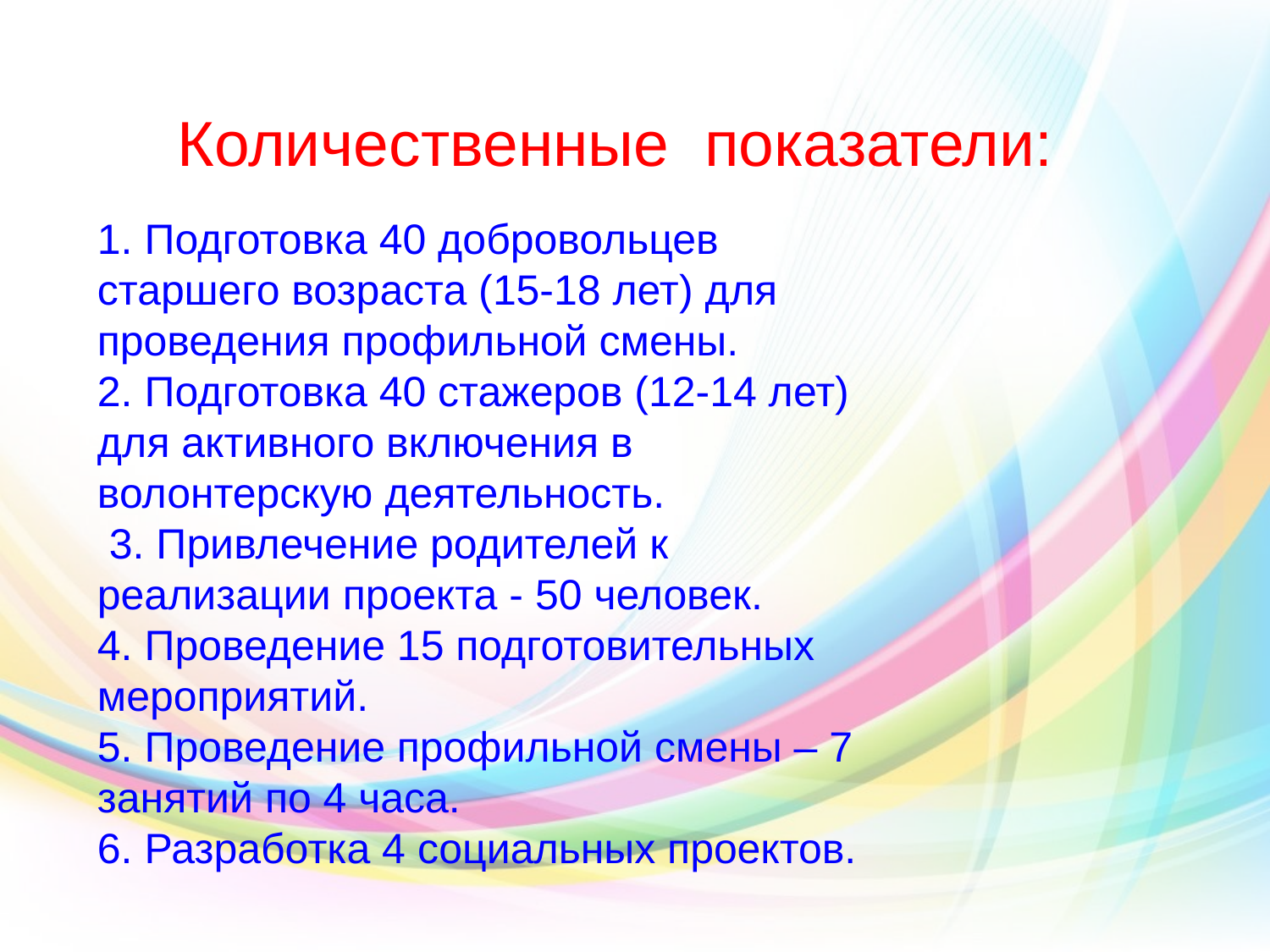

Количественные  показатели:
1. Подготовка 40 добровольцев старшего возраста (15-18 лет) для проведения профильной смены.
2. Подготовка 40 стажеров (12-14 лет) для активного включения в волонтерскую деятельность.
 3. Привлечение родителей к реализации проекта - 50 человек.
4. Проведение 15 подготовительных мероприятий.
5. Проведение профильной смены – 7 занятий по 4 часа.
6. Разработка 4 социальных проектов.